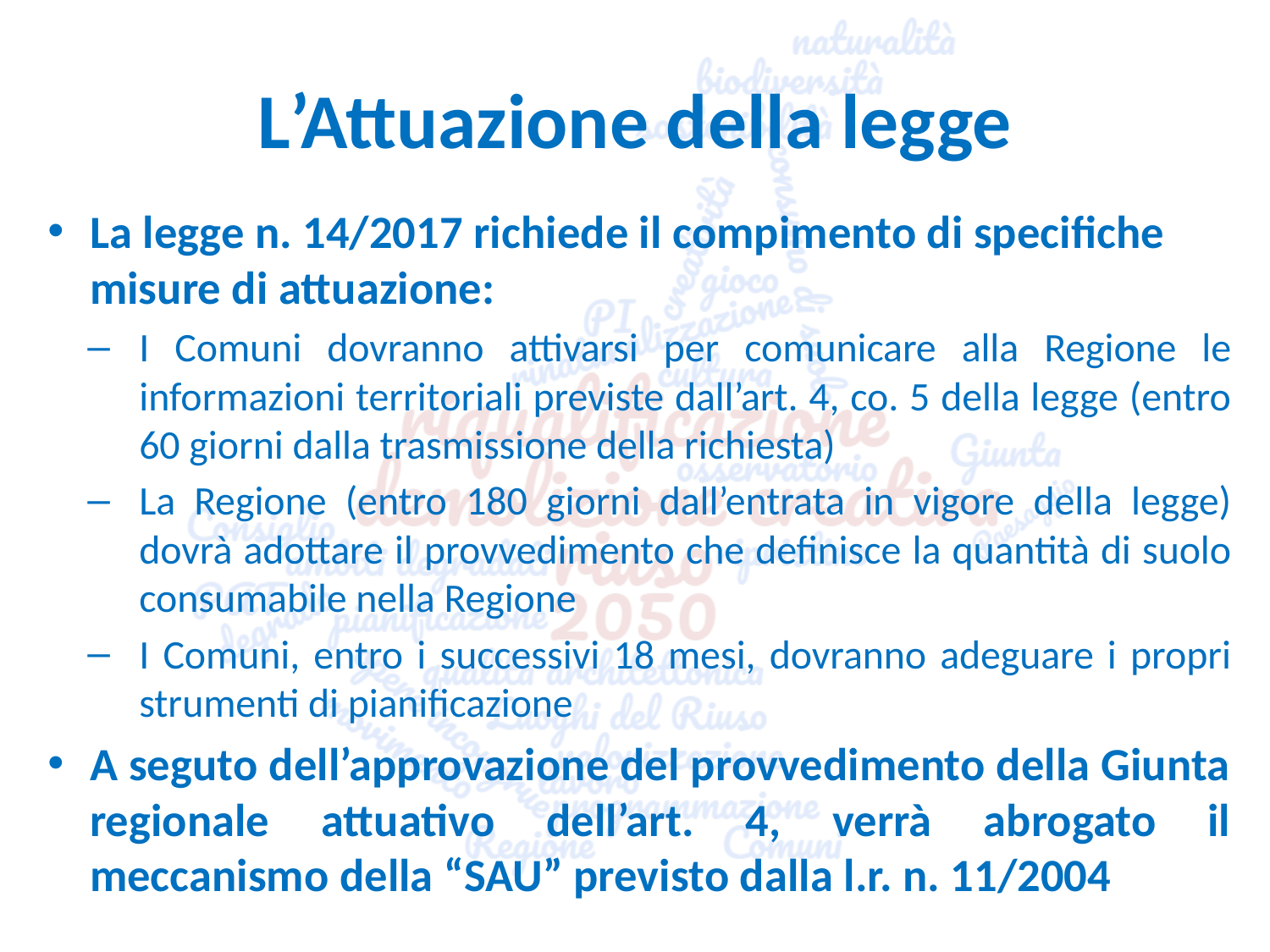

# L’Attuazione della legge
La legge n. 14/2017 richiede il compimento di specifiche misure di attuazione:
I Comuni dovranno attivarsi per comunicare alla Regione le informazioni territoriali previste dall’art. 4, co. 5 della legge (entro 60 giorni dalla trasmissione della richiesta)
La Regione (entro 180 giorni dall’entrata in vigore della legge) dovrà adottare il provvedimento che definisce la quantità di suolo consumabile nella Regione
I Comuni, entro i successivi 18 mesi, dovranno adeguare i propri strumenti di pianificazione
A seguto dell’approvazione del provvedimento della Giunta regionale attuativo dell’art. 4, verrà abrogato il meccanismo della “SAU” previsto dalla l.r. n. 11/2004